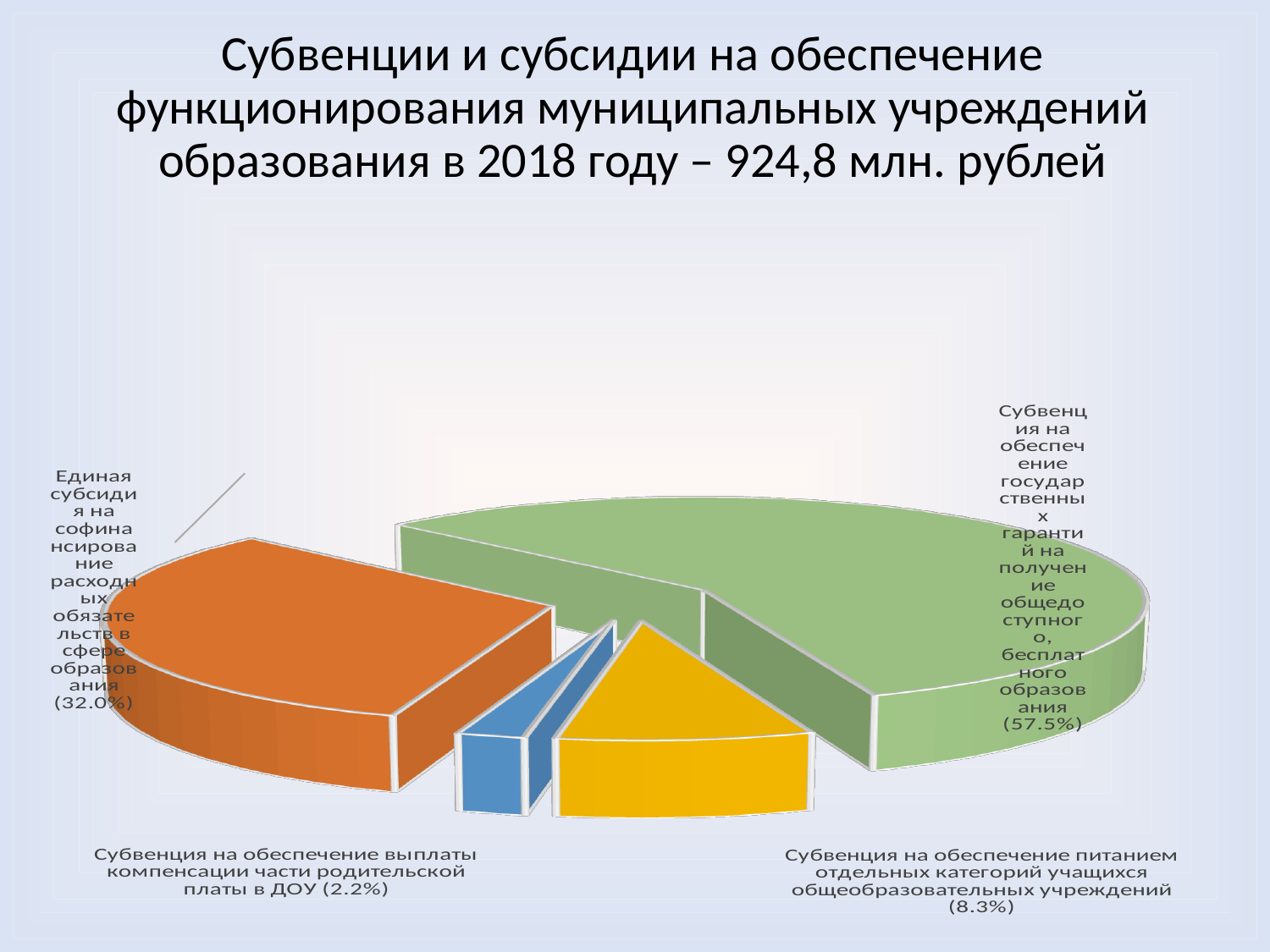

# Субвенции и субсидии на обеспечение функционирования муниципальных учреждений образования в 2018 году – 924,8 млн. рублей

[unsupported chart]